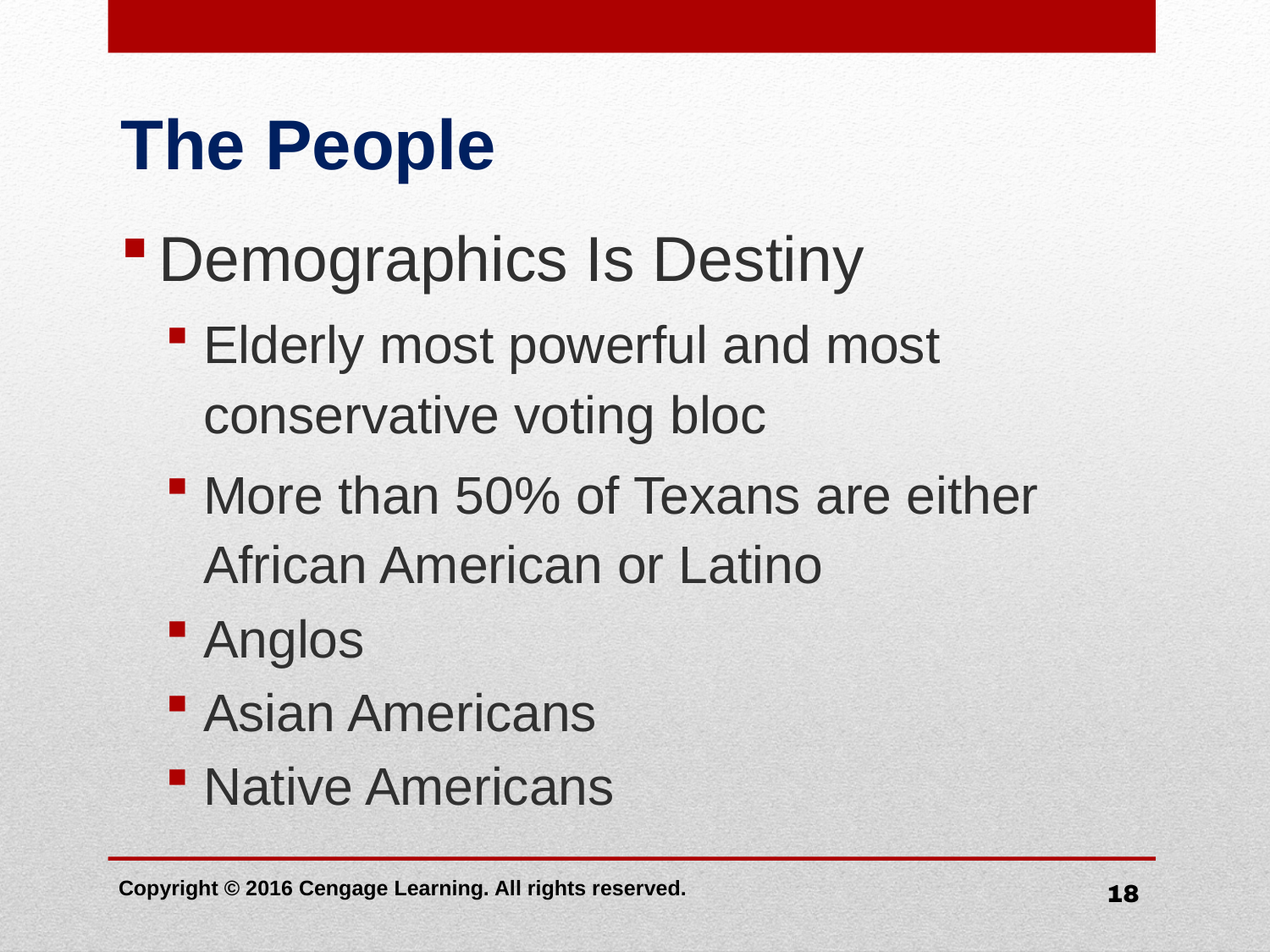

# The People
Demographics Is Destiny
Elderly most powerful and most conservative voting bloc
More than 50% of Texans are either African American or Latino
Anglos
Asian Americans
Native Americans

Copyright © 2016 Cengage Learning. All rights reserved.
18